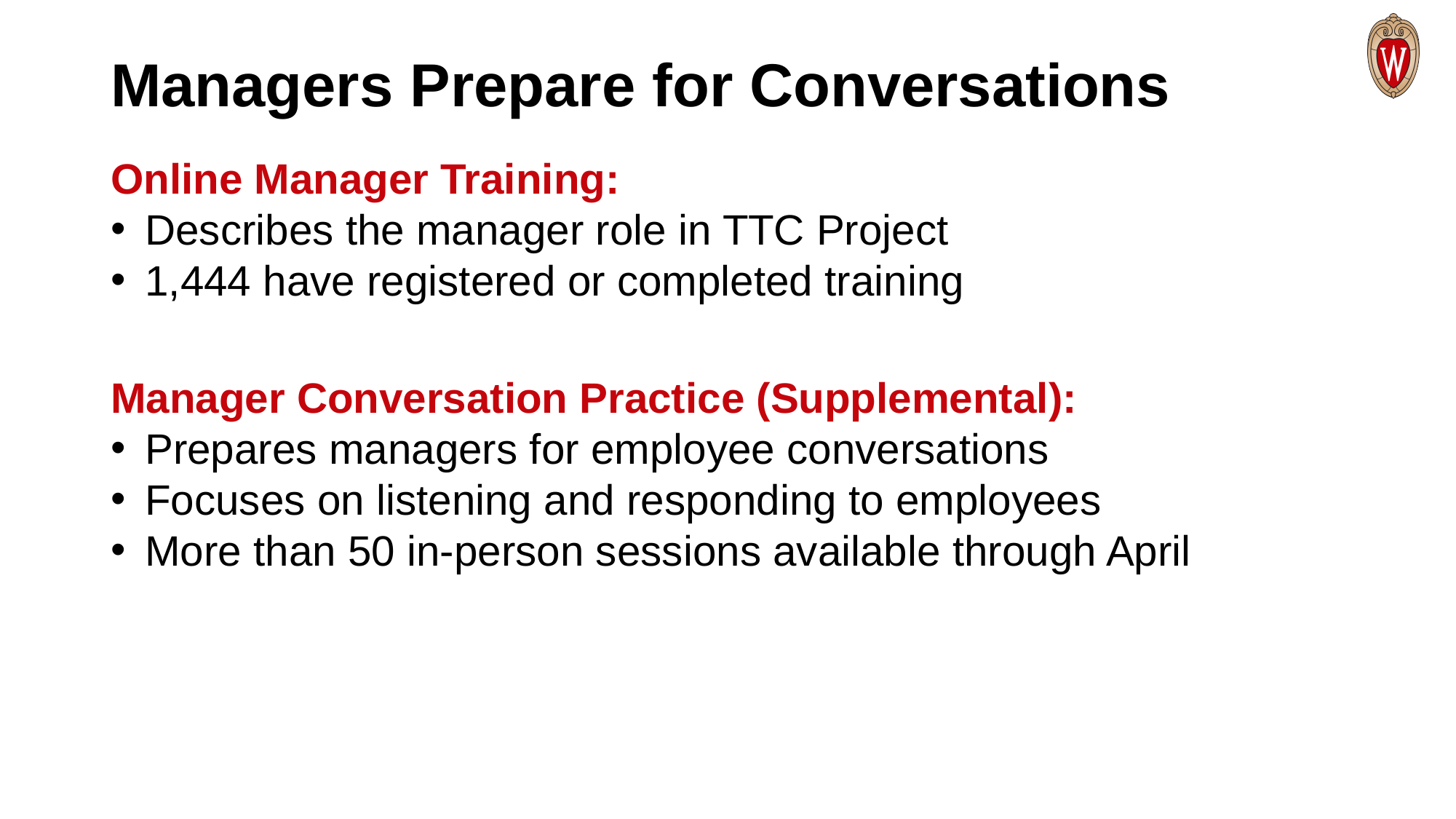

# Managers Prepare for Conversations
Online Manager Training:
Describes the manager role in TTC Project
1,444 have registered or completed training

Manager Conversation Practice (Supplemental):
Prepares managers for employee conversations
Focuses on listening and responding to employees
More than 50 in-person sessions available through April